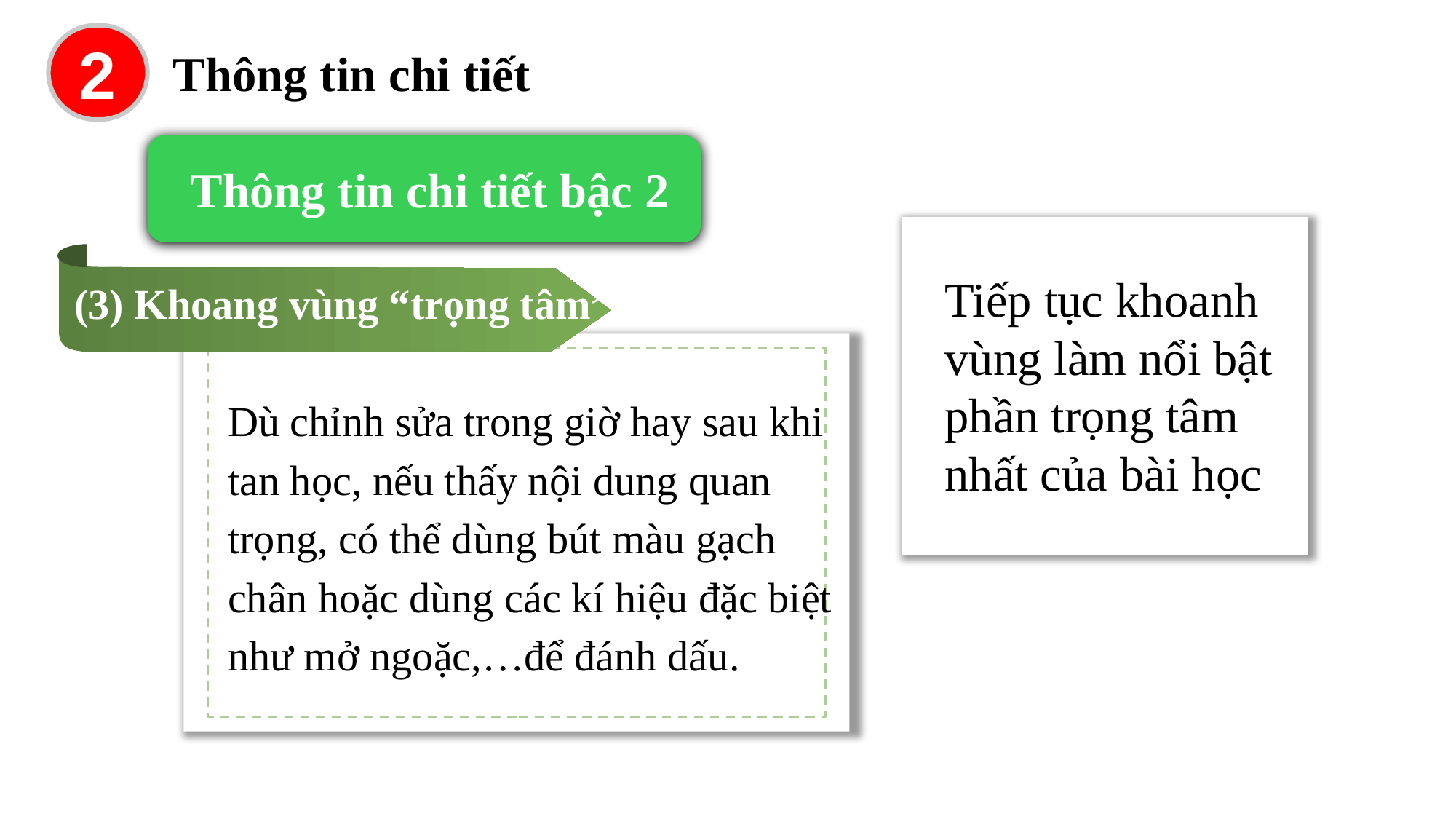

2
Thông tin chi tiết
 Thông tin chi tiết bậc 2

Tiếp tục khoanh vùng làm nổi bật phần trọng tâm nhất của bài học

(3) Khoang vùng “trọng tâm”:

Dù chỉnh sửa trong giờ hay sau khi tan học, nếu thấy nội dung quan trọng, có thể dùng bút màu gạch chân hoặc dùng các kí hiệu đặc biệt như mở ngoặc,…để đánh dấu.